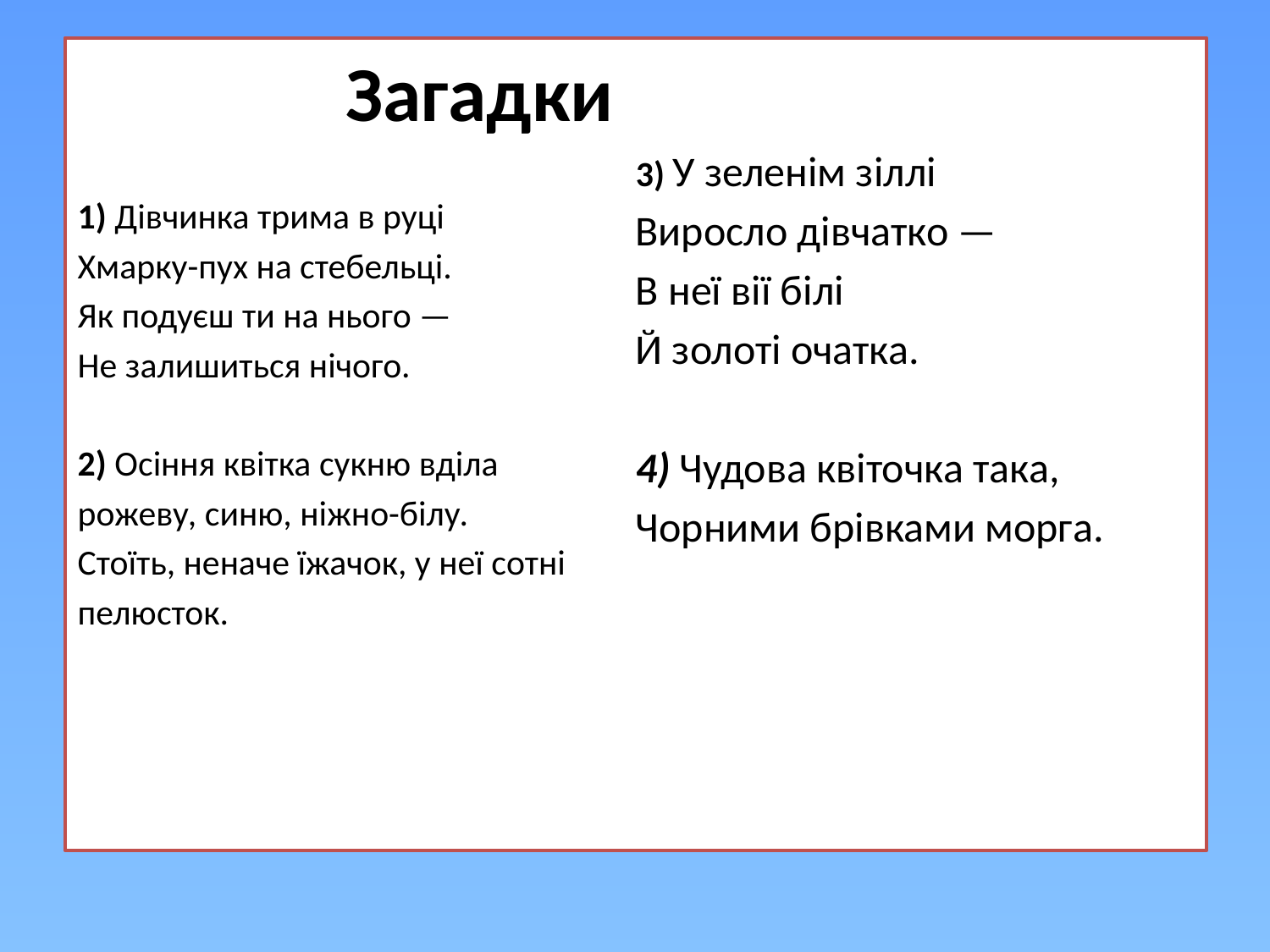

Загадки

1) Дівчинка трима в руці
Хмарку-пух на стебельці.
Як подуєш ти на нього —
Не залишиться нічого.

2) Осіння квітка сукню вділа
рожеву, синю, ніжно-білу.
Стоїть, неначе їжачок, у неї сотні
пелюсток.

3) У зеленім зіллі
Виросло дівчатко —
В неї вії білі
Й золоті очатка.

4) Чудова квіточка така,
Чорними брівками морга.